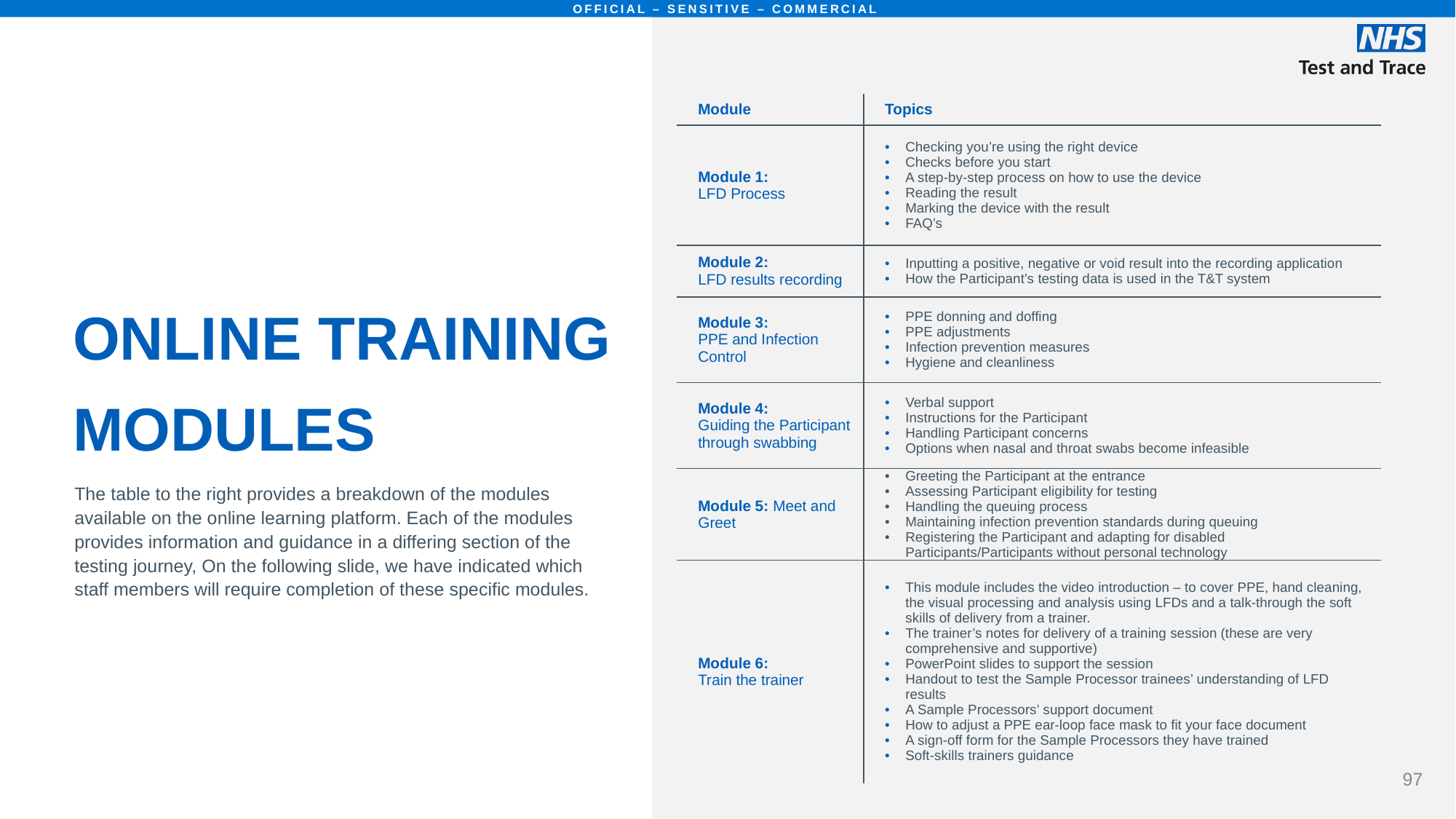

# ONLINE TRAINING MODULES
| Module | Topics |
| --- | --- |
| Module 1:  LFD Process | Checking you’re using the right device Checks before you start A step-by-step process on how to use the device Reading the result Marking the device with the result FAQ’s |
| Module 2: LFD results recording | Inputting a positive, negative or void result into the recording application How the Participant’s testing data is used in the T&T system |
| Module 3:  PPE and Infection Control | PPE donning and doffing PPE adjustments Infection prevention measures Hygiene and cleanliness |
| Module 4:  Guiding the Participant through swabbing | Verbal support Instructions for the Participant Handling Participant concerns  Options when nasal and throat swabs become infeasible |
| Module 5: Meet and Greet | Greeting the Participant at the entrance Assessing Participant eligibility for testing Handling the queuing process Maintaining infection prevention standards during queuing Registering the Participant and adapting for disabled Participants/Participants without personal technology |
| Module 6:  Train the trainer | This module includes the video introduction – to cover PPE, hand cleaning, the visual processing and analysis using LFDs and a talk-through the soft skills of delivery from a trainer. The trainer’s notes for delivery of a training session (these are very comprehensive and supportive) PowerPoint slides to support the session Handout to test the Sample Processor trainees’ understanding of LFD results A Sample Processors’ support document How to adjust a PPE ear-loop face mask to fit your face document A sign-off form for the Sample Processors they have trained Soft-skills trainers guidance |
The table to the right provides a breakdown of the modules available on the online learning platform. Each of the modules provides information and guidance in a differing section of the testing journey, On the following slide, we have indicated which staff members will require completion of these specific modules.